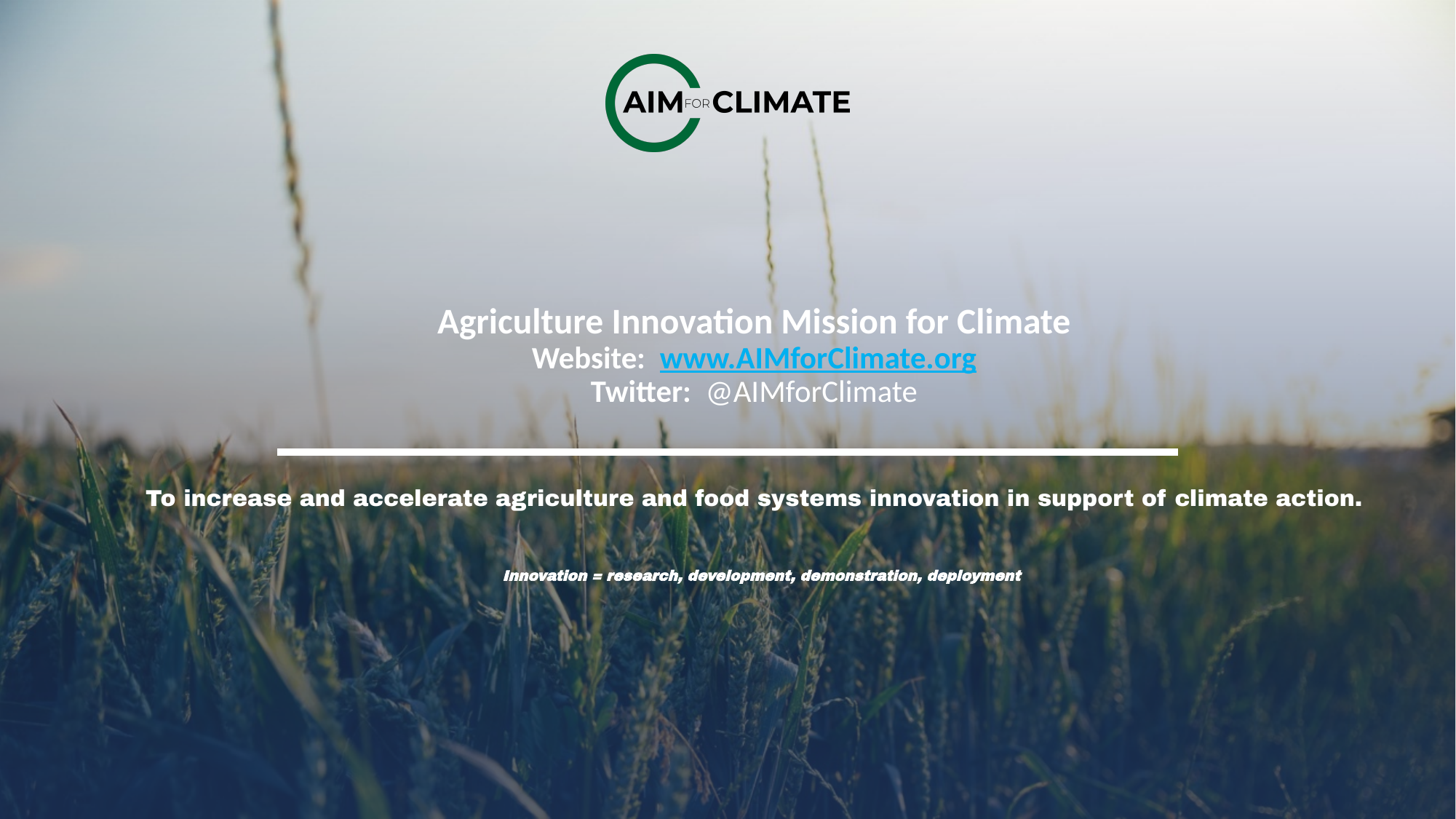

# Agriculture Innovation Mission for Climate Website:  www.AIMforClimate.org Twitter:  @AIMforClimate To increase and accelerate agriculture and food systems innovation in support of climate action.   Innovation = research, development, demonstration, deployment